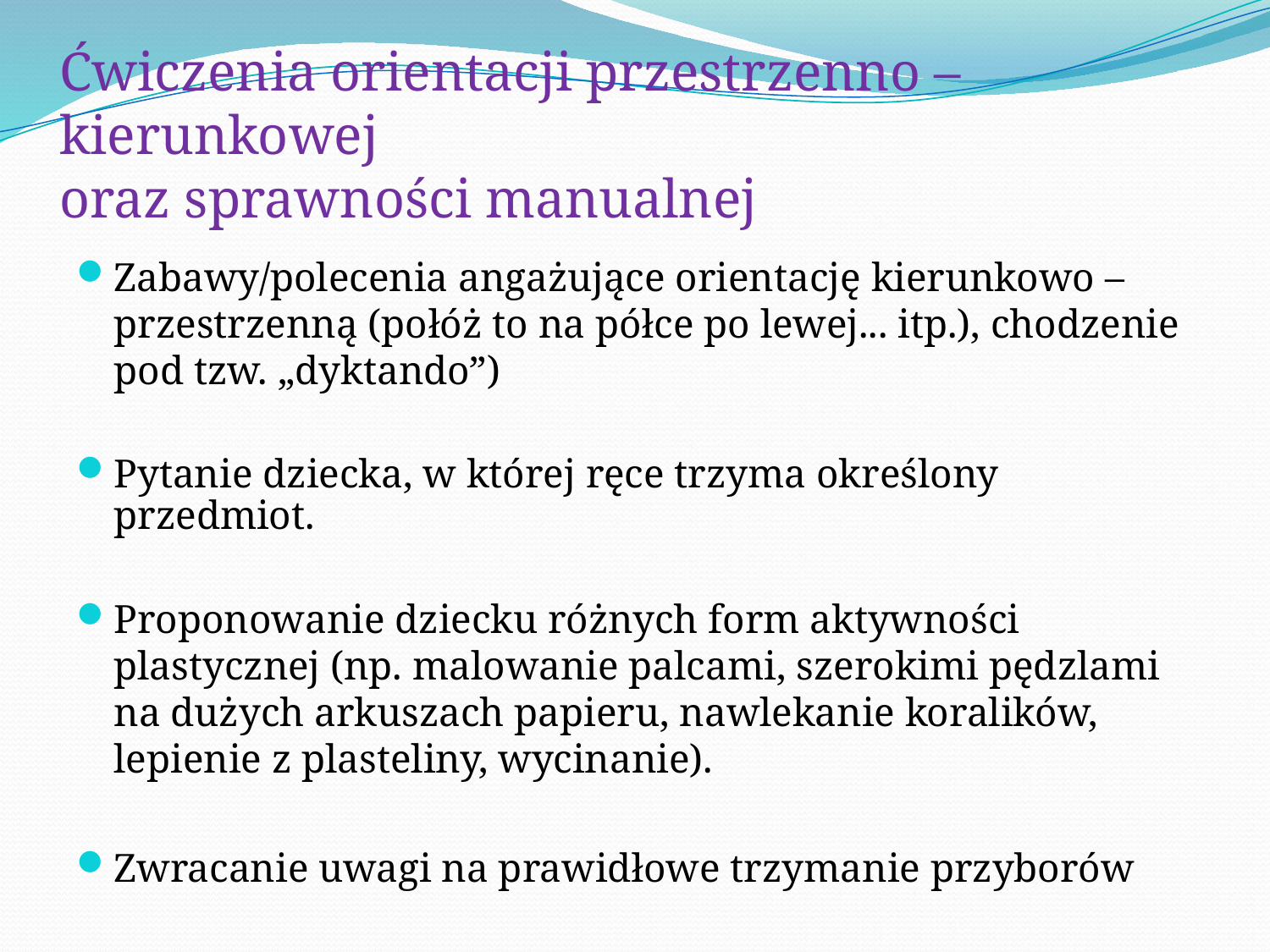

# Ćwiczenia orientacji przestrzenno – kierunkowej oraz sprawności manualnej
Zabawy/polecenia angażujące orientację kierunkowo – przestrzenną (połóż to na półce po lewej... itp.), chodzenie pod tzw. „dyktando”)

Pytanie dziecka, w której ręce trzyma określony przedmiot.

Proponowanie dziecku różnych form aktywności plastycznej (np. malowanie palcami, szerokimi pędzlami na dużych arkuszach papieru, nawlekanie koralików, lepienie z plasteliny, wycinanie).

Zwracanie uwagi na prawidłowe trzymanie przyborów